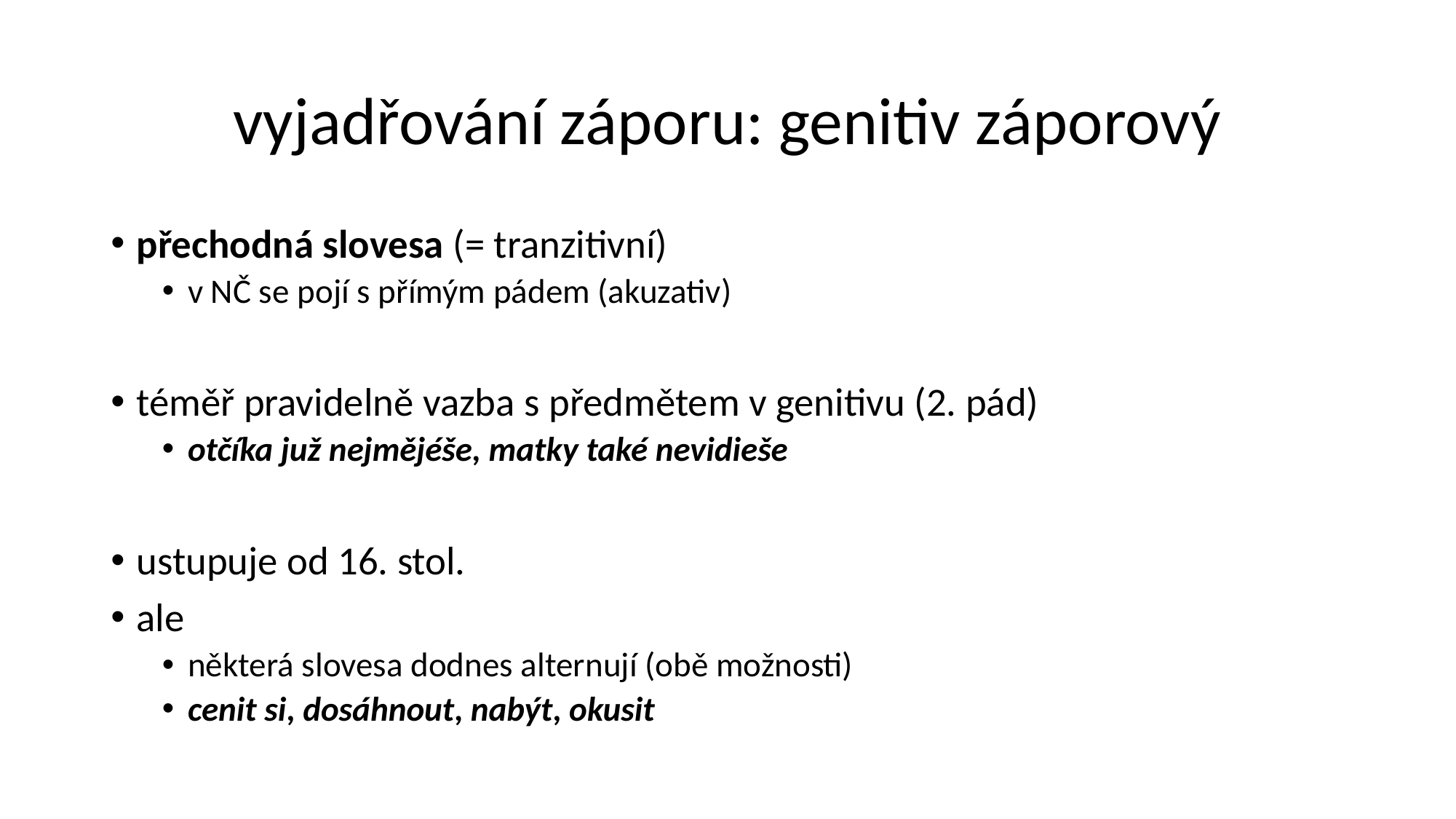

# vyjadřování záporu: genitiv záporový
přechodná slovesa (= tranzitivní)
v NČ se pojí s přímým pádem (akuzativ)

téměř pravidelně vazba s předmětem v genitivu (2. pád)
otčíka juž nejmějéše, matky také nevidieše

ustupuje od 16. stol.
ale
některá slovesa dodnes alternují (obě možnosti)
cenit si, dosáhnout, nabýt, okusit